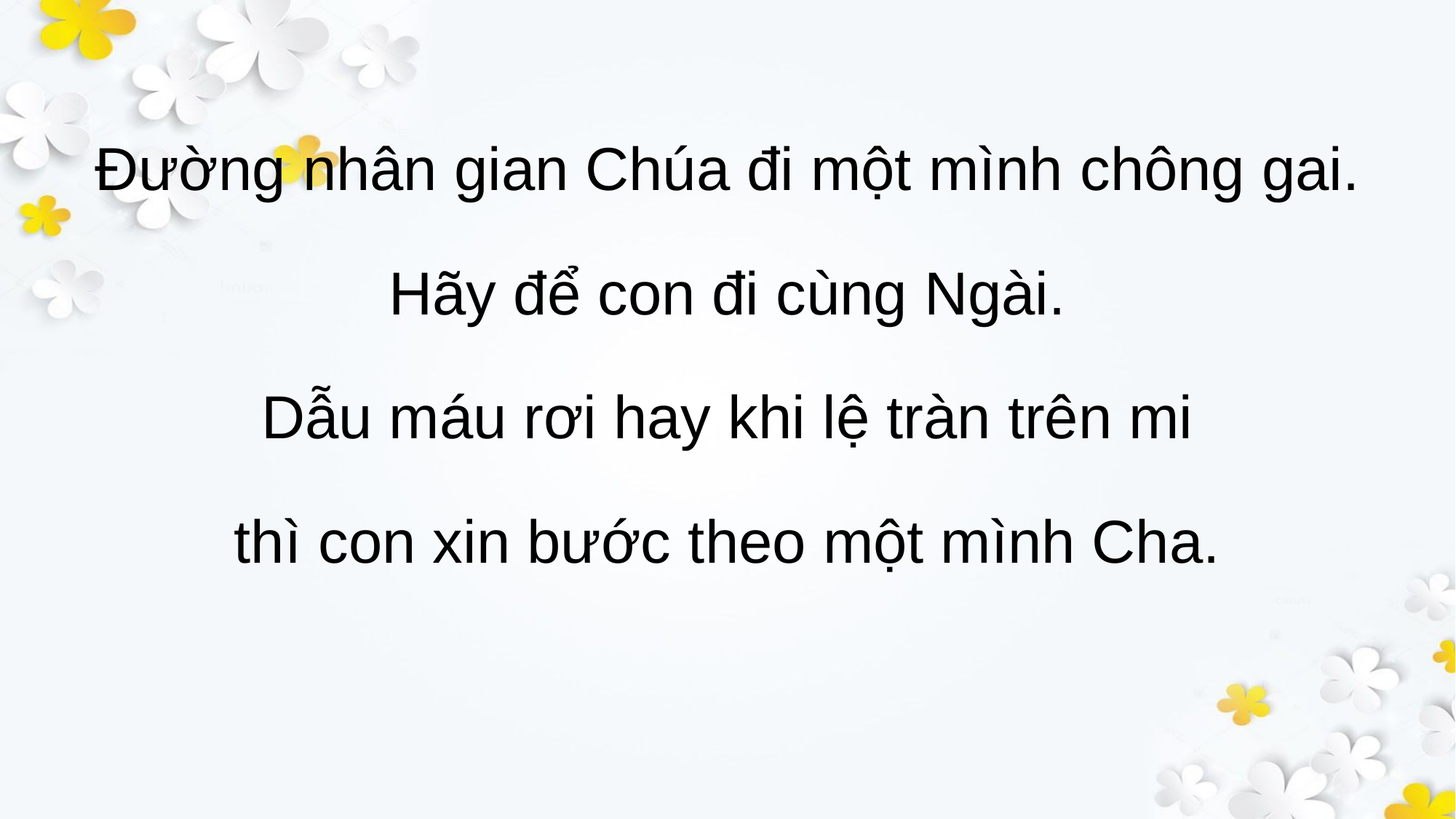

Đường nhân gian Chúa đi một mình chông gai.
Hãy để con đi cùng Ngài.
Dẫu máu rơi hay khi lệ tràn trên mi
thì con xin bước theo một mình Cha.